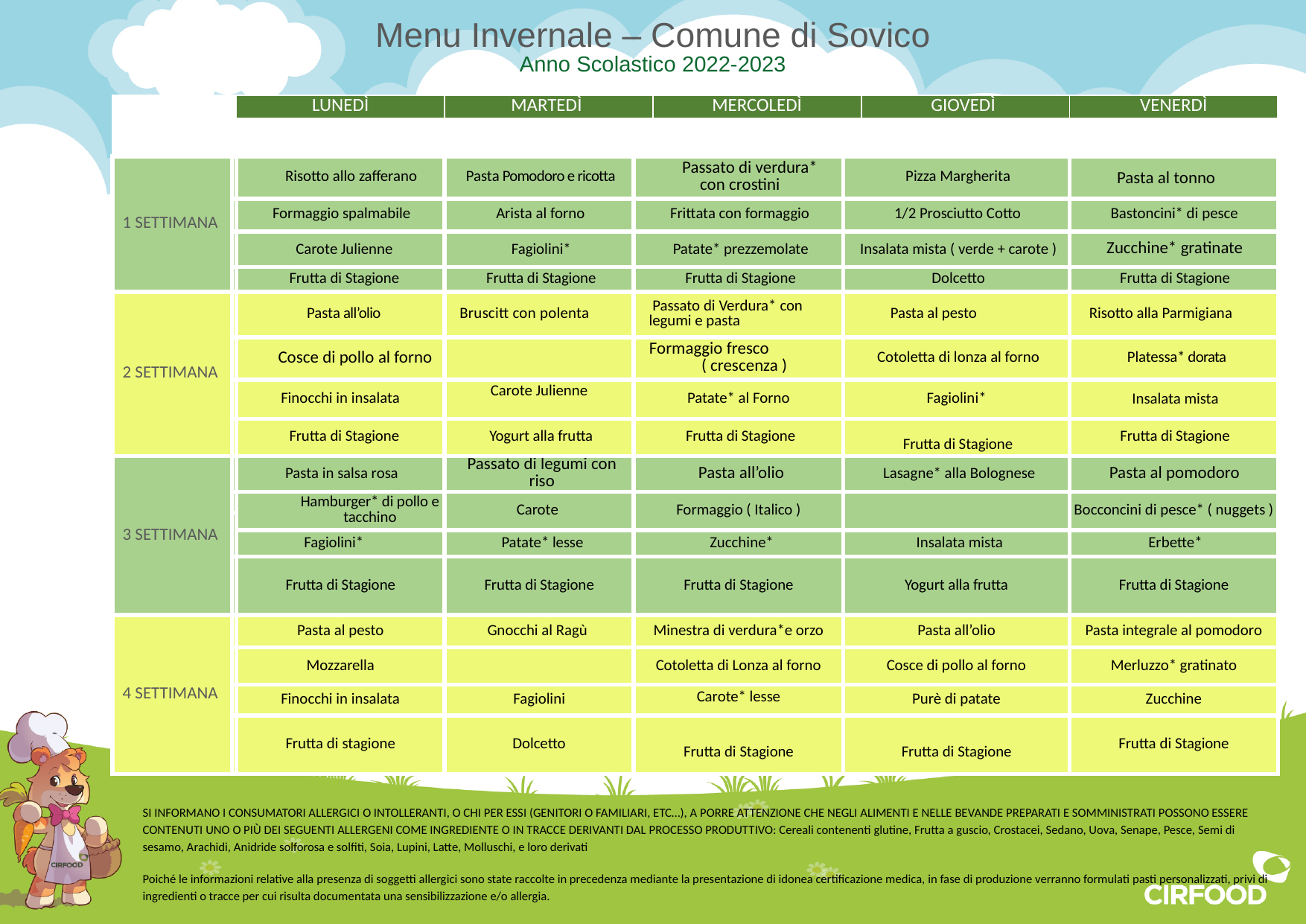

Menu Invernale – Comune di Sovico
Anno Scolastico 2022-2023
|  |  | LUNEDÌ | MARTEDÌ |  | MERCOLEDÌ |  | GIOVEDÌ | VENERDÌ |
| --- | --- | --- | --- | --- | --- | --- | --- | --- |
|  |  |  |  |  |  |  |  |  |
| 1 SETTIMANA |  | Risotto allo zafferano | Pasta Pomodoro e ricotta | Passato di verdura\* con crostini | Passato di verdura con crostini | Pizza Margherita | Pizza Margherita | Pasta al tonno |
|  |  | Formaggio spalmabile | Arista al forno | Frittata con formaggio | Frittata con formaggio | 1/2 Prosciutto Cotto | 1/2 Prosciutto Cotto | Bastoncini\* di pesce |
|  |  | Carote Julienne | Fagiolini\* | Patate\* prezzemolate | Patate prezzemolate | Insalata mista ( verde + carote ) | Insalata mista ( verde + carote ) | Zucchine\* gratinate |
|  |  | Frutta di Stagione | Frutta di Stagione | Frutta di Stagione | Frutta di Stagione | Dolcetto | Dolcetto | Frutta di Stagione |
| 2 SETTIMANA |  | Pasta all’olio | Bruscitt con polenta | Passato di Verdura\* con legumi e pasta | Passato di Verdura con legumi | Pasta al pesto | Pasta al pesto | Risotto alla Parmigiana |
|  |  | Cosce di pollo al forno |  | Formaggio fresco ( crescenza ) | Formaggio fresco ( crescenza ) | Cotoletta di lonza al forno | Cotoletta di lonza al forno | Platessa\* dorata |
|  |  | Finocchi in insalata | Carote Julienne | Patate\* al Forno | Patate al Forno | Fagiolini\* | Fagiolini | Insalata mista |
|  |  | Frutta di Stagione | Yogurt alla frutta | Frutta di Stagione | Frutta di Stagione | Frutta di Stagione | Frutta di Stagione | Frutta di Stagione |
| 3 SETTIMANA |  | Pasta in salsa rosa | Passato di legumi con riso | Pasta all’olio |  | Lasagne\* alla Bolognese | Pizza Margherita | Pasta al pomodoro |
|  |  | Hamburger\* di pollo e tacchino | Carote | Formaggio ( Italico ) | Formaggio ( Italico ) |  | Prosciutto cotto (1/2 porz) | Bocconcini di pesce\* ( nuggets ) |
|  |  |  |  |  |  |  |  |  |
|  |  | Fagiolini\* | Patate\* lesse | Zucchine\* | Zucchine | Insalata mista | Carote Julienne | Erbette\* |
|  |  | Frutta di Stagione | Frutta di Stagione | Frutta di Stagione | Frutta di Stagione | Yogurt alla frutta | Yogurt alla frutta | Frutta di Stagione |
| 4 SETTIMANA |  | Pasta al pesto | Gnocchi al Ragù | Minestra di verdura\*e orzo | Minestra d’orzo | Pasta all’olio | Pasta all’olio | Pasta integrale al pomodoro |
|  |  | Mozzarella |  | Cotoletta di Lonza al forno | Cotoletta di Lonza al forno | Cosce di pollo al forno | Cosce di pollo al forno | Merluzzo\* gratinato |
|  |  | Finocchi in insalata | Fagiolini | Carote\* lesse |  | Purè di patate | Carote lesse | Zucchine |
|  |  | Frutta di stagione | Dolcetto | Frutta di Stagione | Frutta di Stagione | Frutta di Stagione | Frutta di Stagione | Frutta di Stagione |
SI INFORMANO I CONSUMATORI ALLERGICI O INTOLLERANTI, O CHI PER ESSI (GENITORI O FAMILIARI, ETC…), A PORRE ATTENZIONE CHE NEGLI ALIMENTI E NELLE BEVANDE PREPARATI E SOMMINISTRATI POSSONO ESSERE CONTENUTI UNO O PIÙ DEI SEGUENTI ALLERGENI COME INGREDIENTE O IN TRACCE DERIVANTI DAL PROCESSO PRODUTTIVO: Cereali contenenti glutine, Frutta a guscio, Crostacei, Sedano, Uova, Senape, Pesce, Semi di sesamo, Arachidi, Anidride solforosa e solfiti, Soia, Lupini, Latte, Molluschi, e loro derivati
Poiché le informazioni relative alla presenza di soggetti allergici sono state raccolte in precedenza mediante la presentazione di idonea certificazione medica, in fase di produzione verranno formulati pasti personalizzati, privi di ingredienti o tracce per cui risulta documentata una sensibilizzazione e/o allergia.